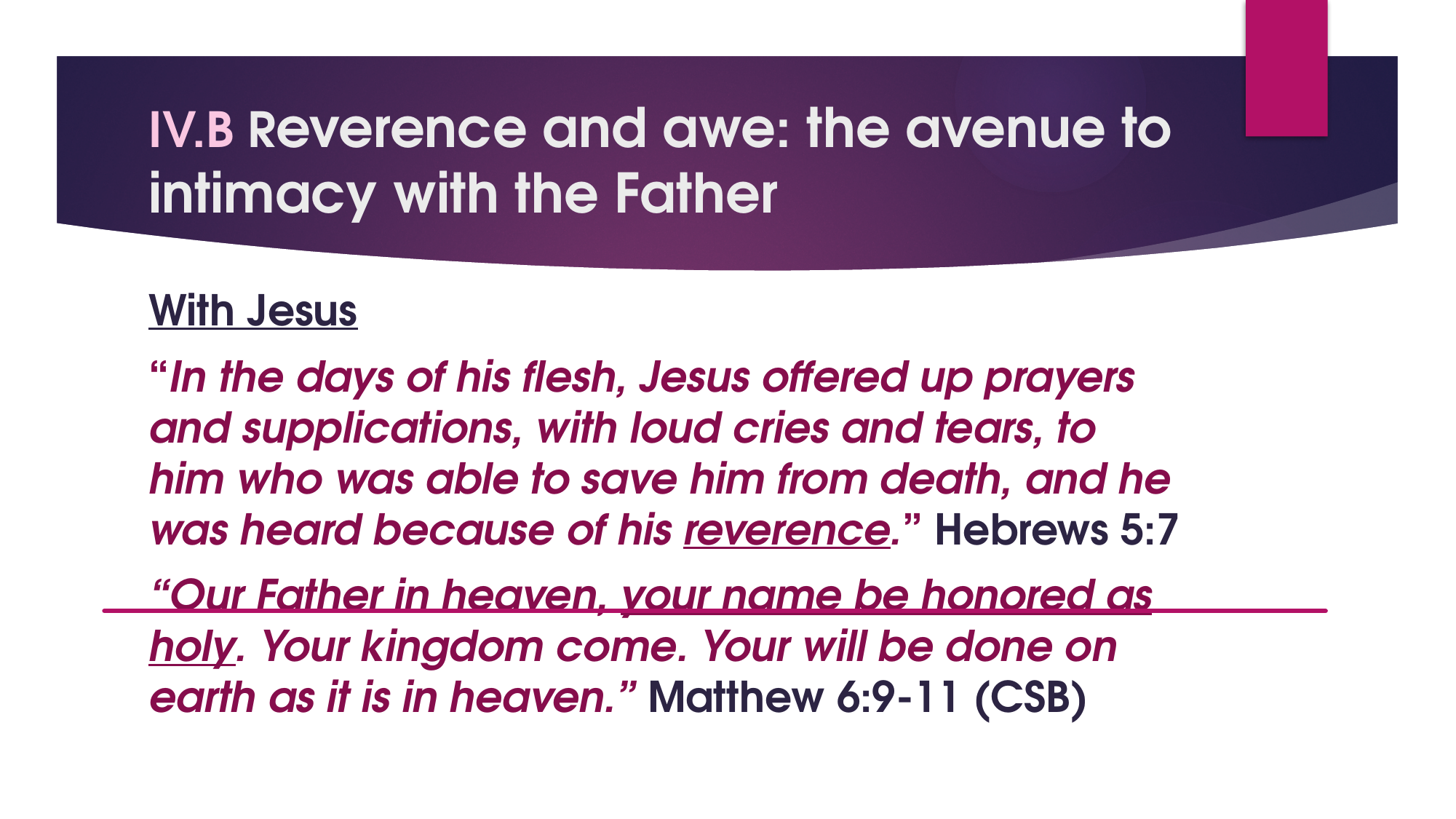

# IV.B Reverence and awe: the avenue to intimacy with the Father
With Jesus
“In the days of his flesh, Jesus offered up prayers and supplications, with loud cries and tears, to him who was able to save him from death, and he was heard because of his reverence.” Hebrews 5:7
“Our Father in heaven, your name be honored as holy. Your kingdom come. Your will be done on earth as it is in heaven.” Matthew 6:9-11 (CSB)